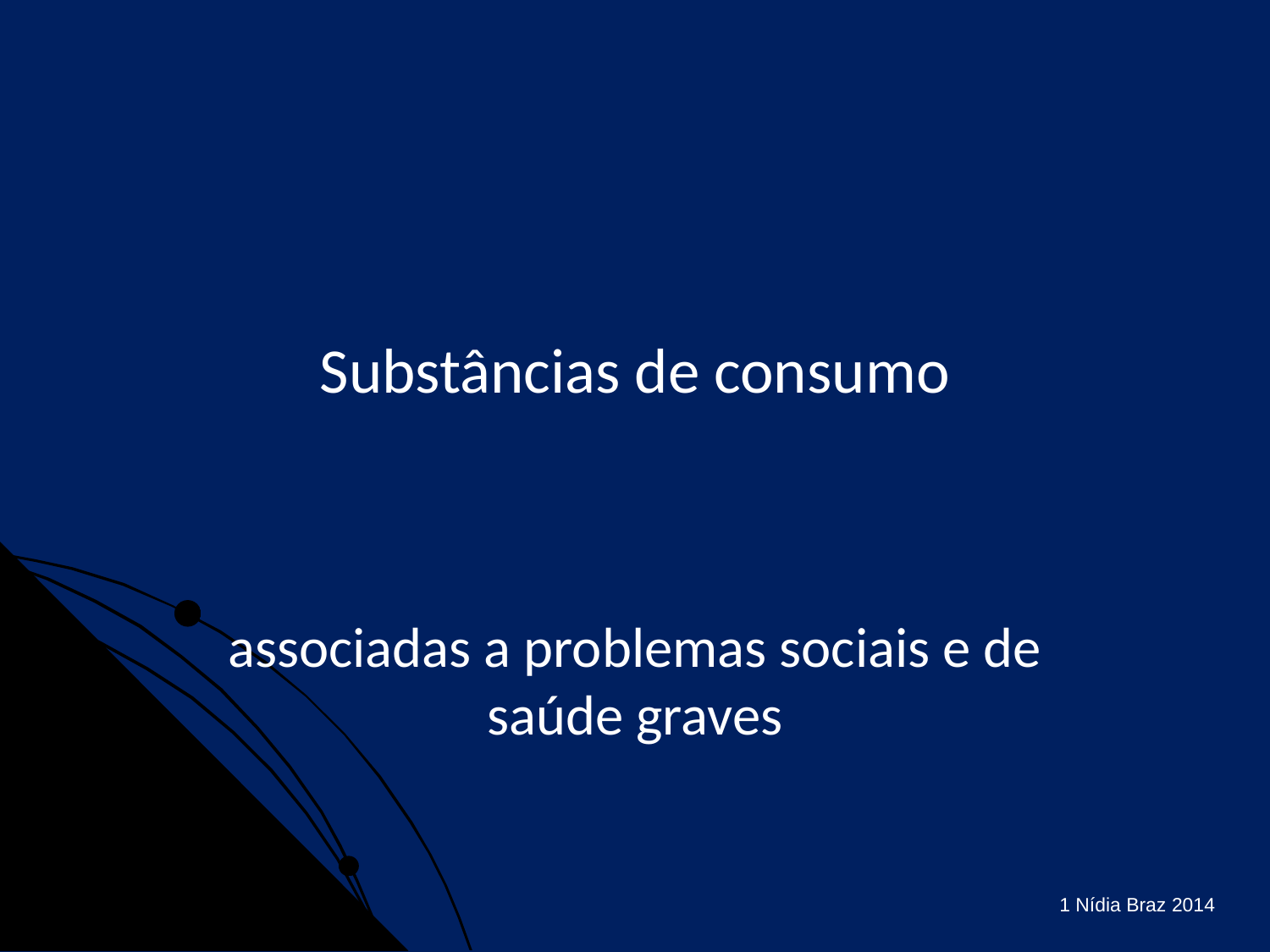

# Substâncias de consumo
associadas a problemas sociais e de saúde graves
1 Nídia Braz 2014